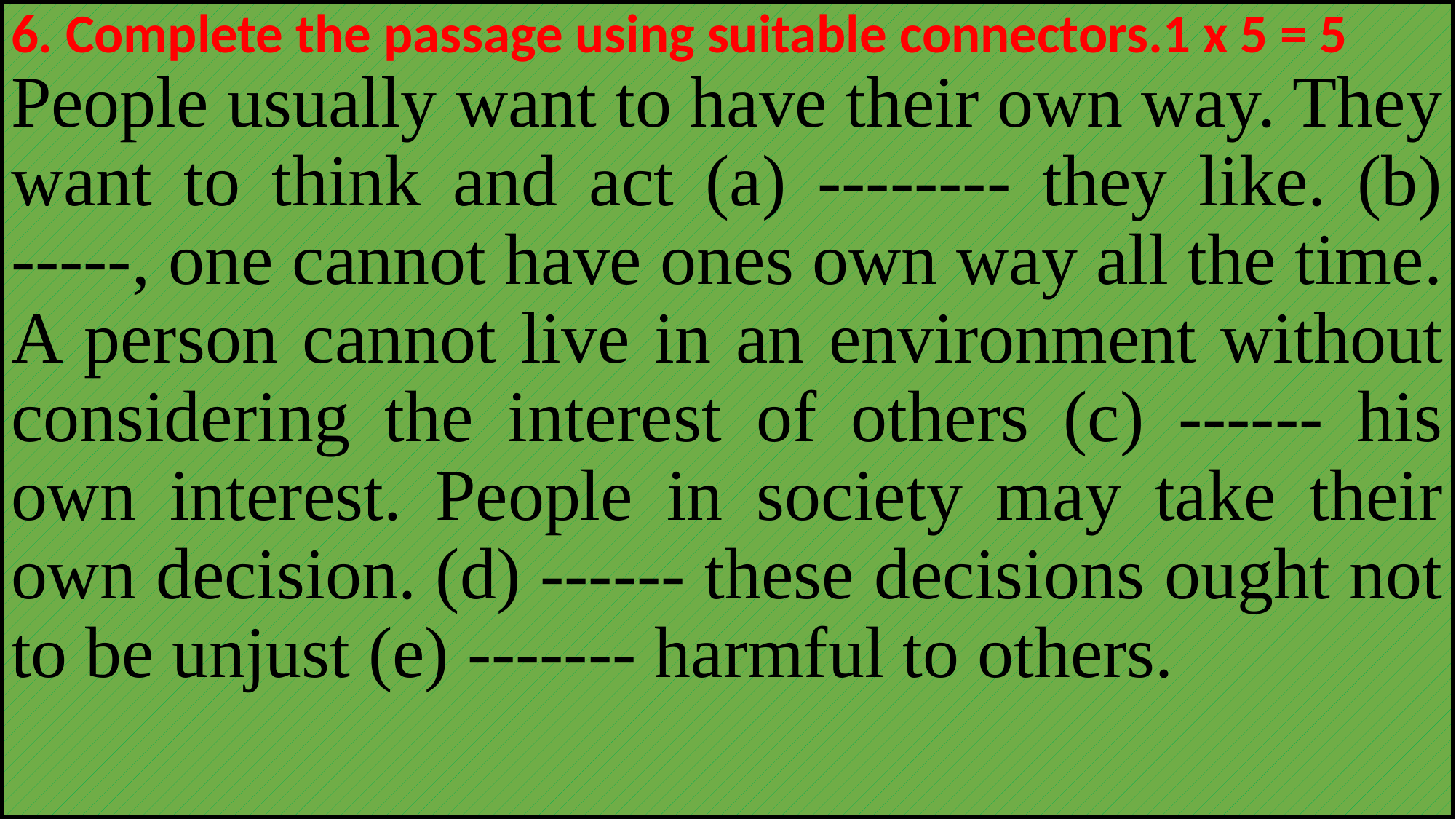

6. Complete the passage using suitable connectors.1 x 5 = 5
People usually want to have their own way. They want to think and act (a) -------- they like. (b) -----, one cannot have ones own way all the time. A person cannot live in an environment without considering the interest of others (c) ------ his own interest. People in society may take their own decision. (d) ------ these decisions ought not to be unjust (e) ------- harmful to others.